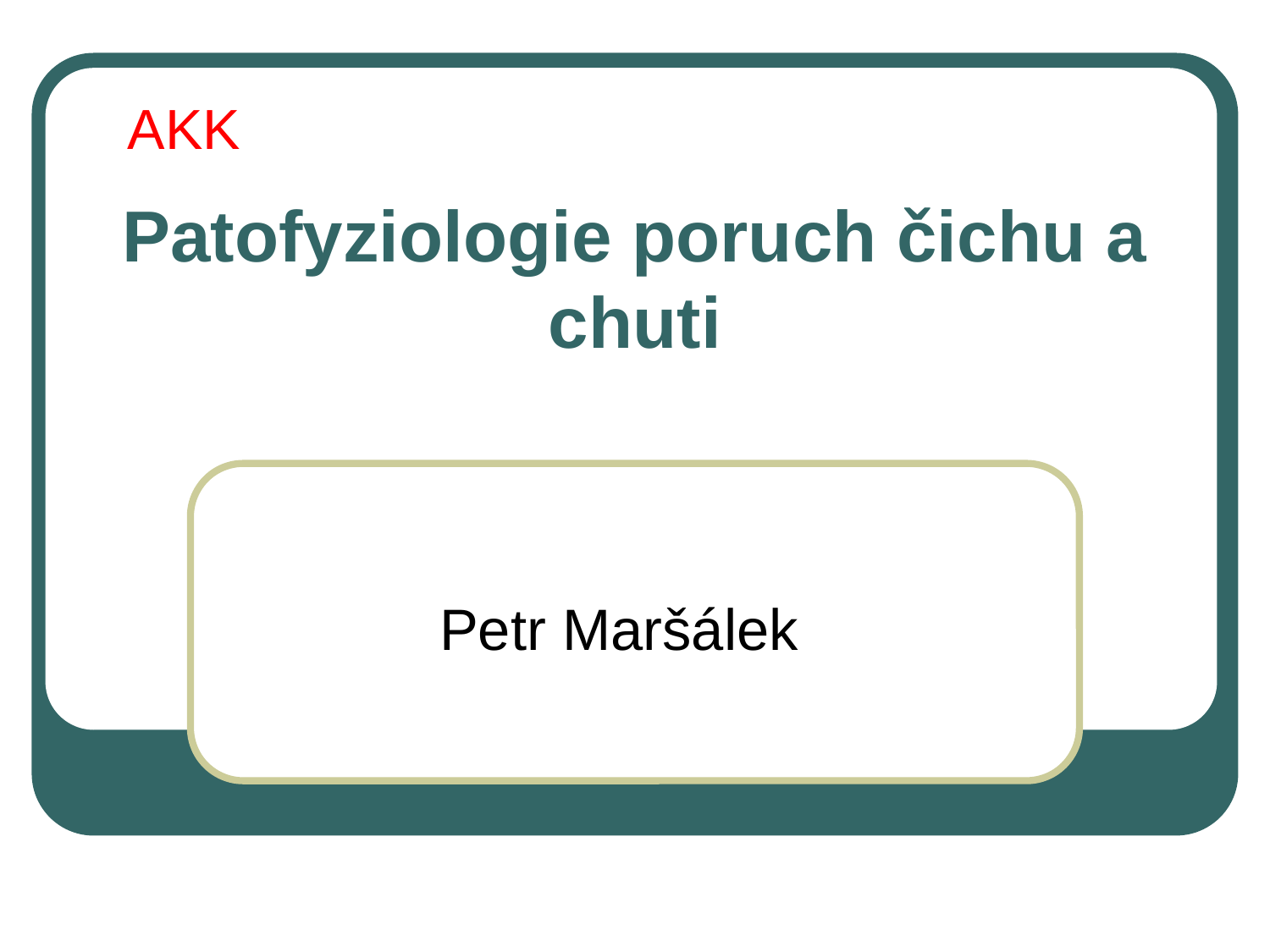

AKK
# Patofyziologie poruch čichu a chuti
Petr Maršálek